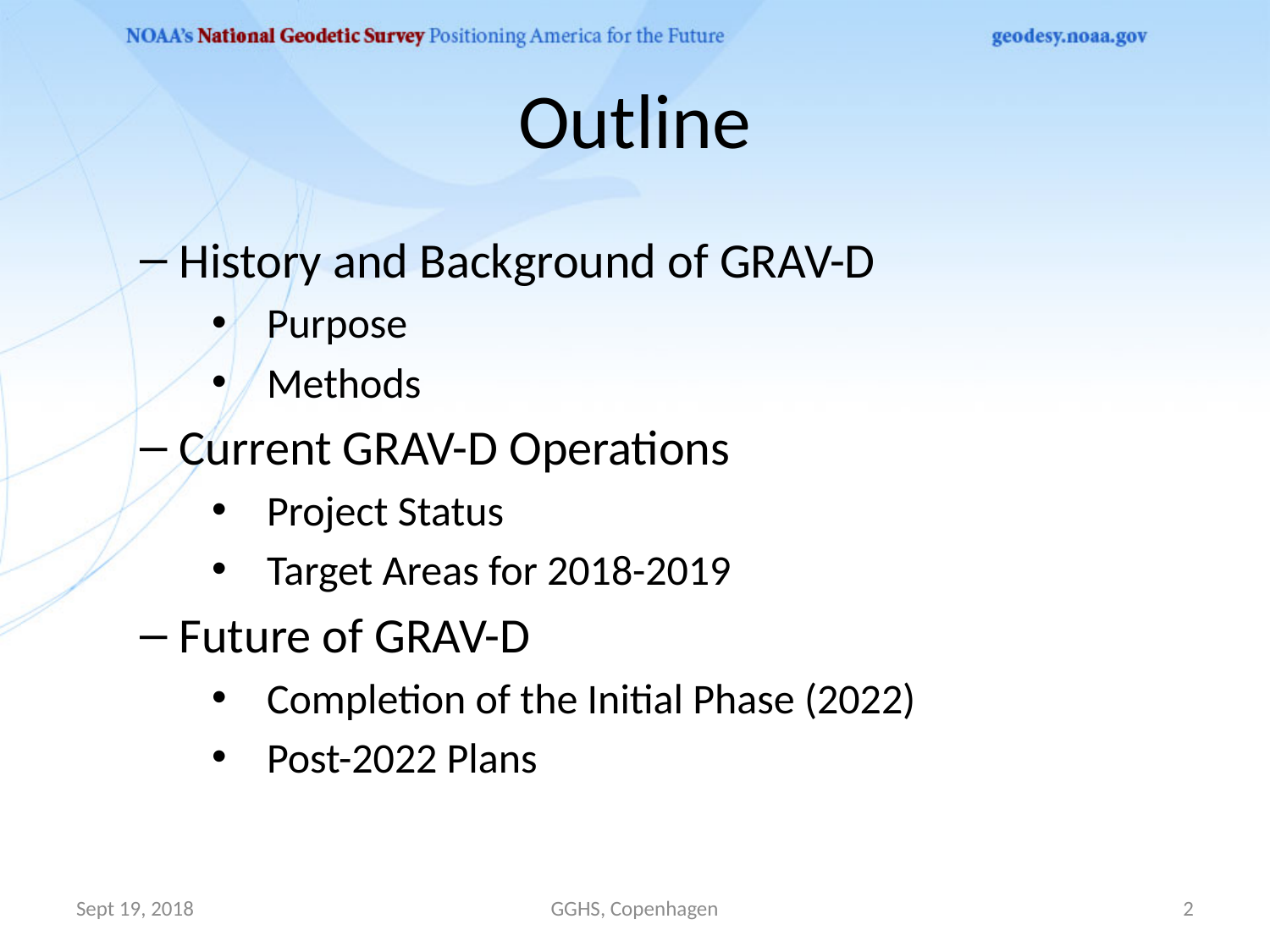

# Outline
History and Background of GRAV-D
Purpose
Methods
Current GRAV-D Operations
Project Status
Target Areas for 2018-2019
Future of GRAV-D
Completion of the Initial Phase (2022)
Post-2022 Plans
Sept 19, 2018
GGHS, Copenhagen
2